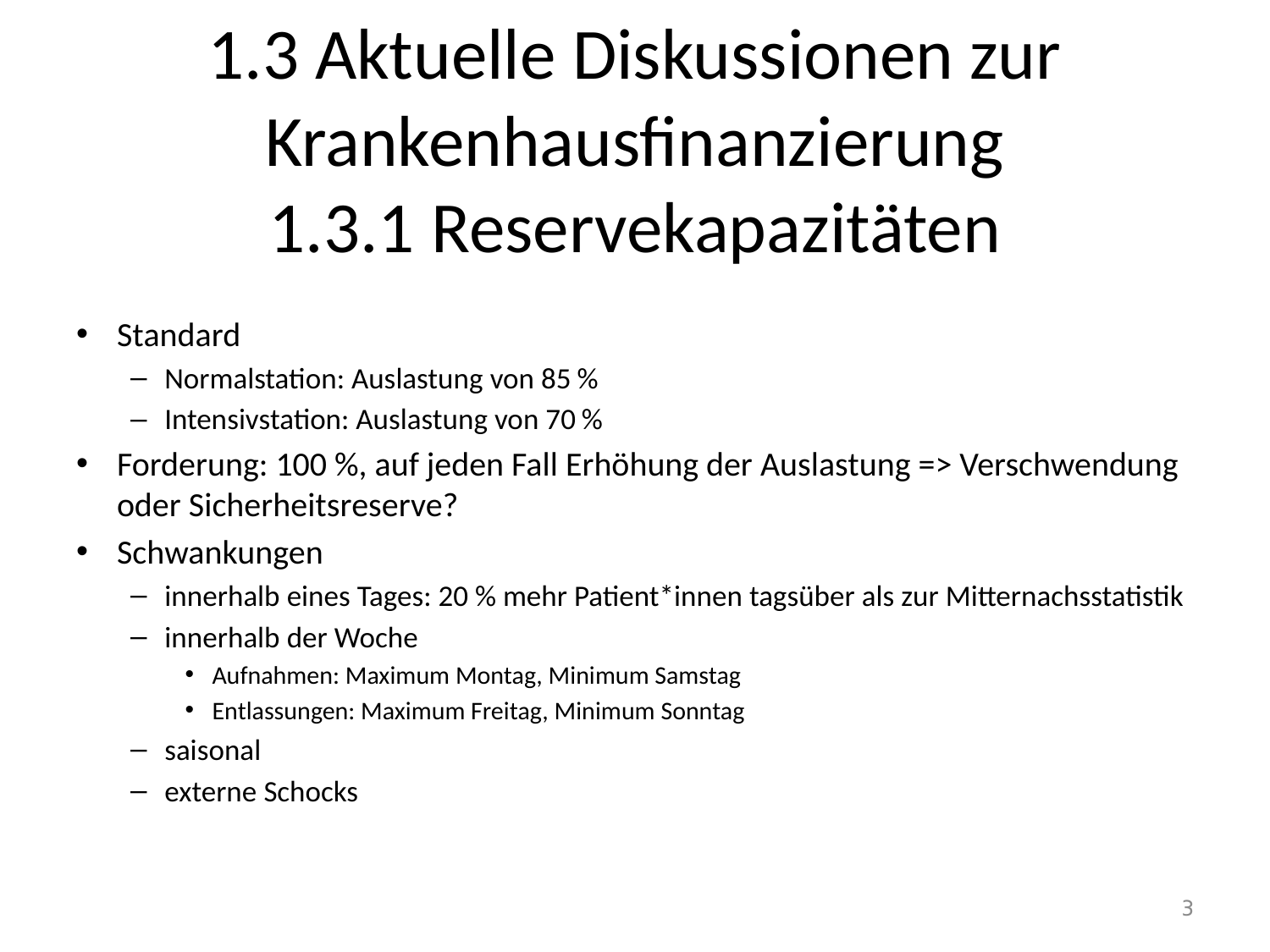

# 1.3 Aktuelle Diskussionen zur Krankenhausfinanzierung 1.3.1 Reservekapazitäten
Standard
Normalstation: Auslastung von 85 %
Intensivstation: Auslastung von 70 %
Forderung: 100 %, auf jeden Fall Erhöhung der Auslastung => Verschwendung oder Sicherheitsreserve?
Schwankungen
innerhalb eines Tages: 20 % mehr Patient*innen tagsüber als zur Mitternachsstatistik
innerhalb der Woche
Aufnahmen: Maximum Montag, Minimum Samstag
Entlassungen: Maximum Freitag, Minimum Sonntag
saisonal
externe Schocks
3